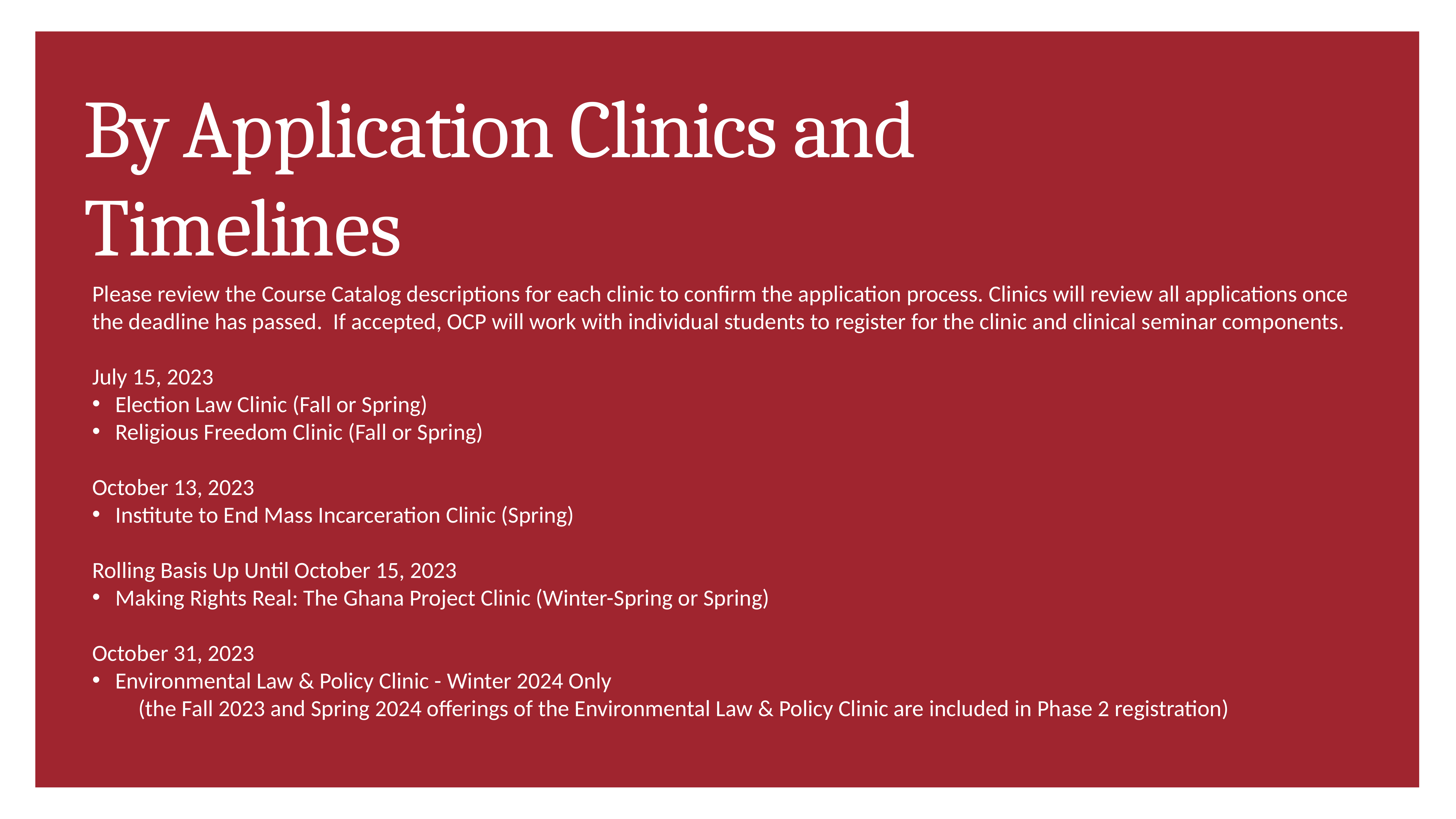

By Application Clinics and Timelines
Please review the Course Catalog descriptions for each clinic to confirm the application process. Clinics will review all applications once the deadline has passed.  If accepted, OCP will work with individual students to register for the clinic and clinical seminar components.

July 15, 2023
Election Law Clinic (Fall or Spring)
Religious Freedom Clinic (Fall or Spring)

October 13, 2023
Institute to End Mass Incarceration Clinic (Spring)

Rolling Basis Up Until October 15, 2023
Making Rights Real: The Ghana Project Clinic (Winter-Spring or Spring)

October 31, 2023
Environmental Law & Policy Clinic - Winter 2024 Only
	(the Fall 2023 and Spring 2024 offerings of the Environmental Law & Policy Clinic are included in Phase 2 registration)